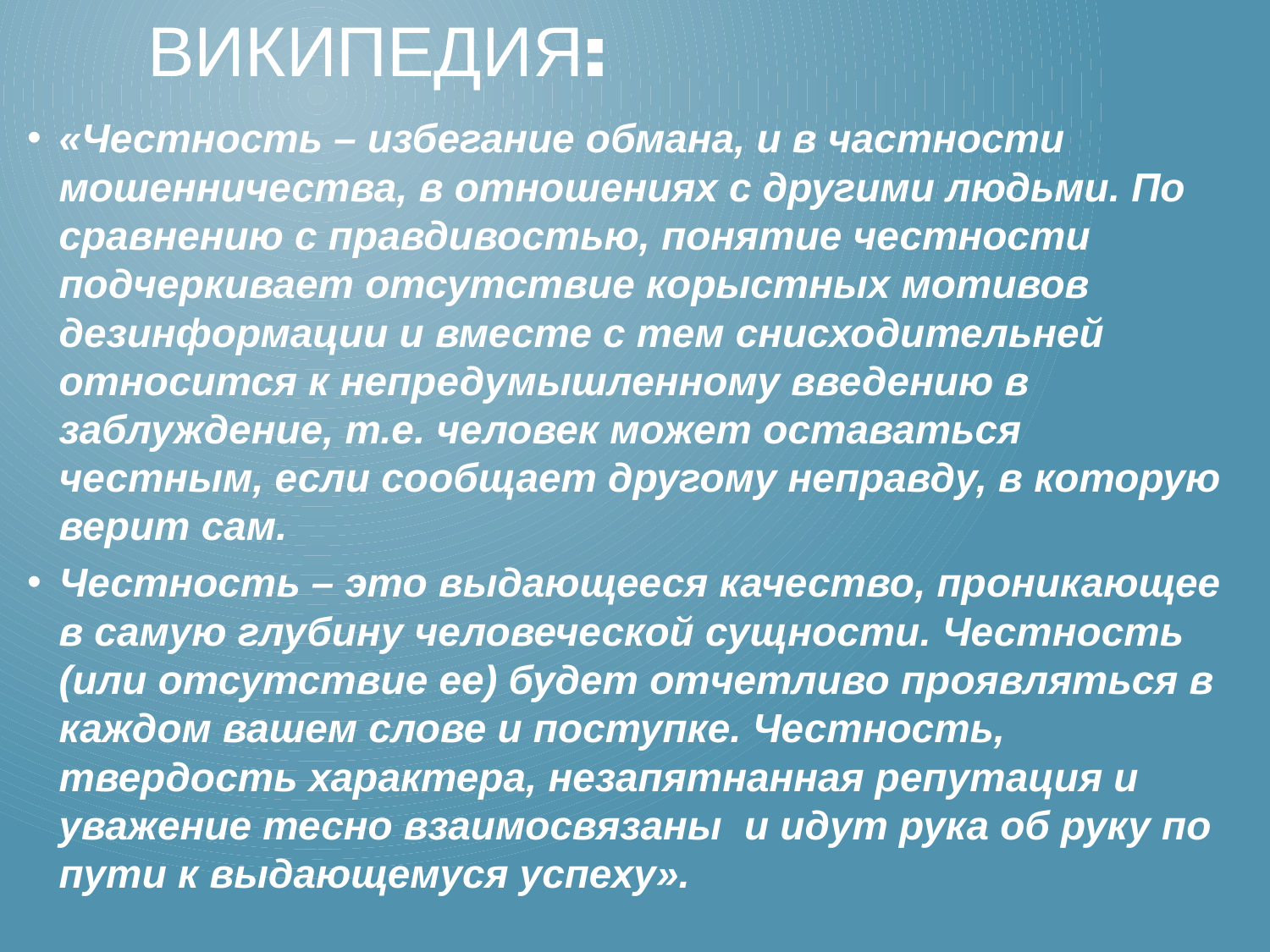

# Википедия:
«Честность – избегание обмана, и в частности мошенничества, в отношениях с другими людьми. По сравнению с правдивостью, понятие честности подчеркивает отсутствие корыстных мотивов дезинформации и вместе с тем снисходительней относится к непредумышленному введению в заблуждение, т.е. человек может оставаться честным, если сообщает другому неправду, в которую верит сам.
Честность – это выдающееся качество, проникающее в самую глубину человеческой сущности. Честность (или отсутствие ее) будет отчетливо проявляться в каждом вашем слове и поступке. Честность, твердость характера, незапятнанная репутация и уважение тесно взаимосвязаны  и идут рука об руку по пути к выдающемуся успеху».